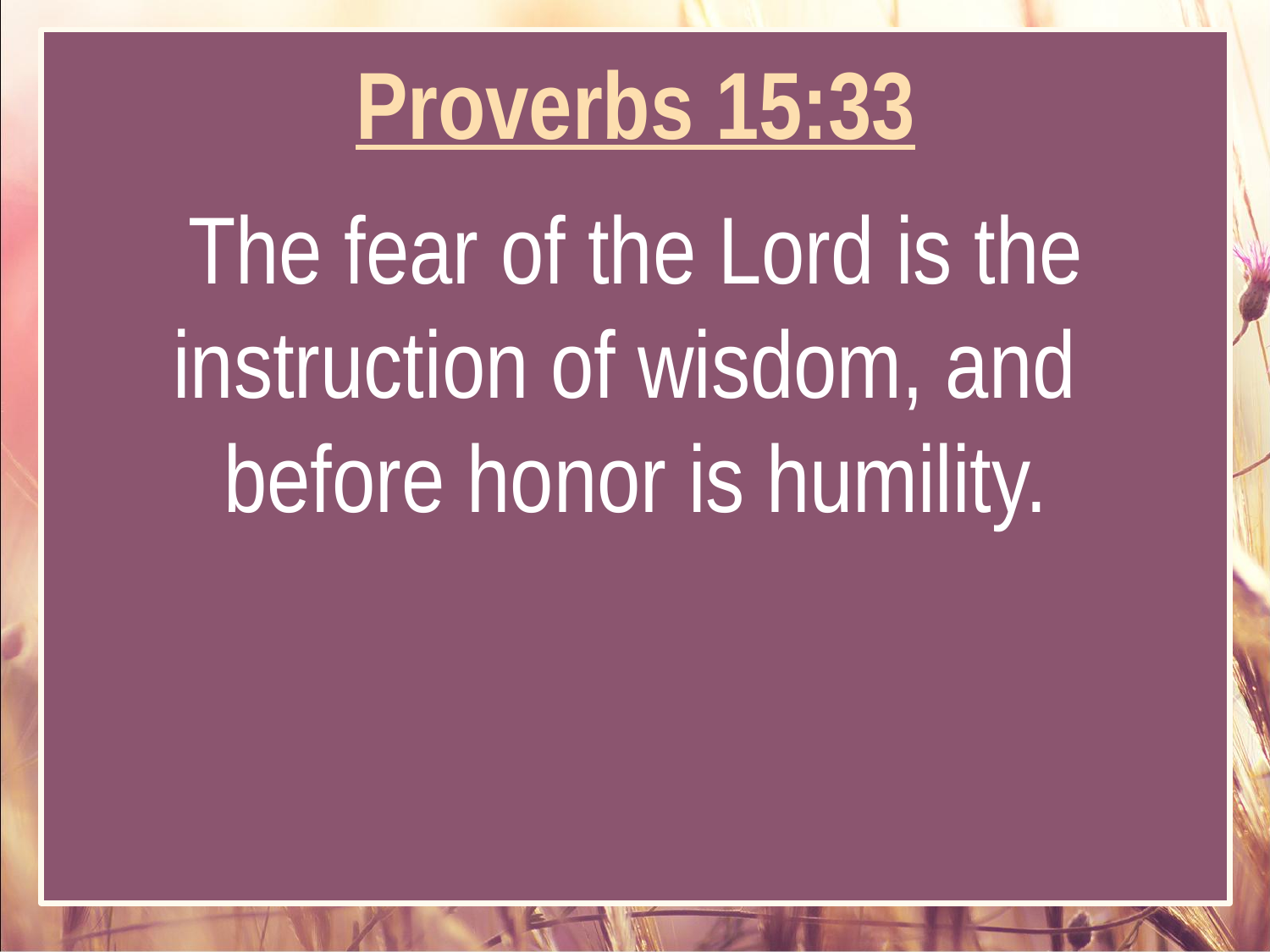

Proverbs 15:33

The fear of the Lord is the instruction of wisdom, and
before honor is humility.